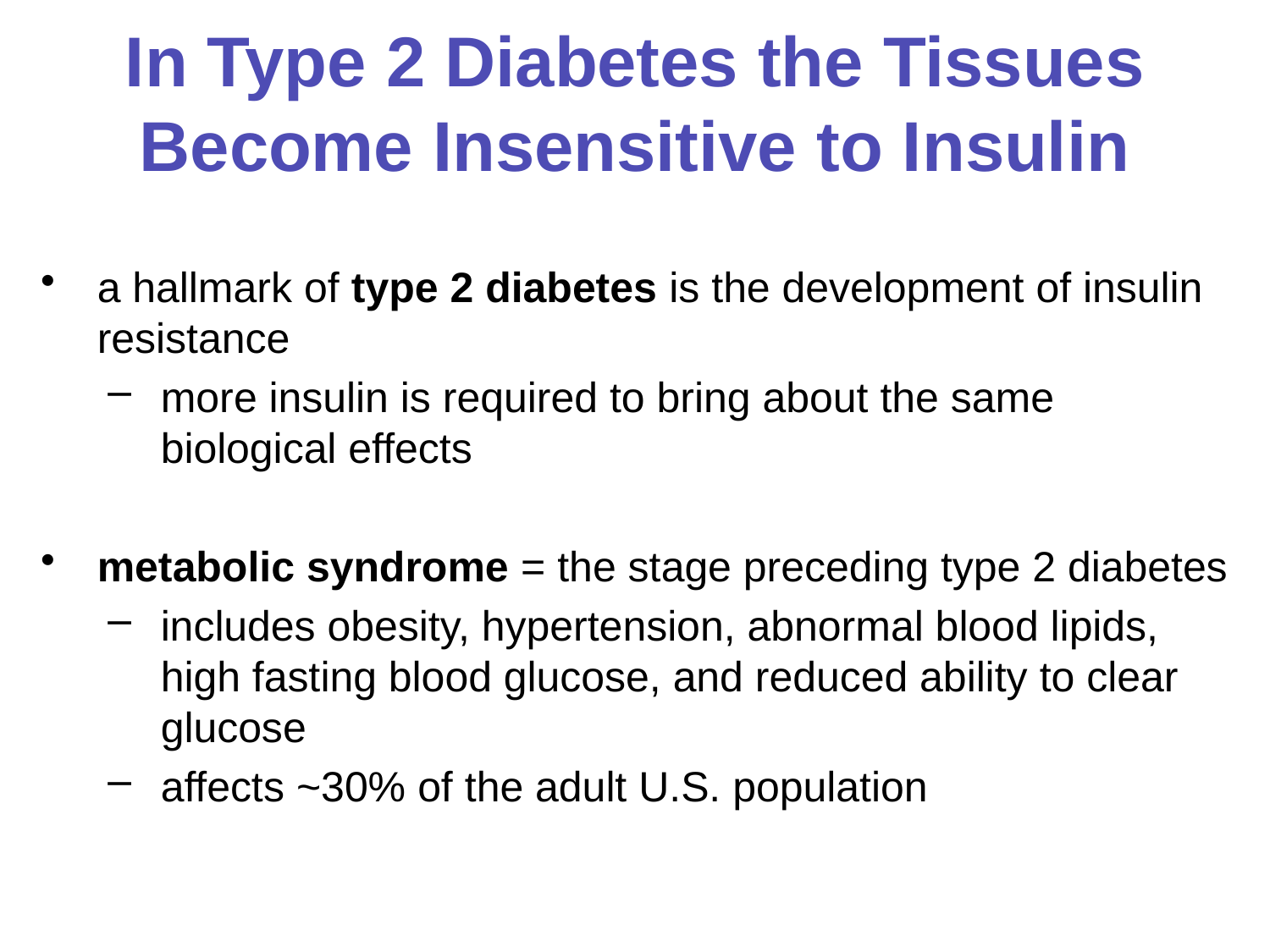

# In Type 2 Diabetes the Tissues Become Insensitive to Insulin
a hallmark of type 2 diabetes is the development of insulin resistance
more insulin is required to bring about the same biological effects

metabolic syndrome = the stage preceding type 2 diabetes
includes obesity, hypertension, abnormal blood lipids, high fasting blood glucose, and reduced ability to clear glucose
affects ~30% of the adult U.S. population